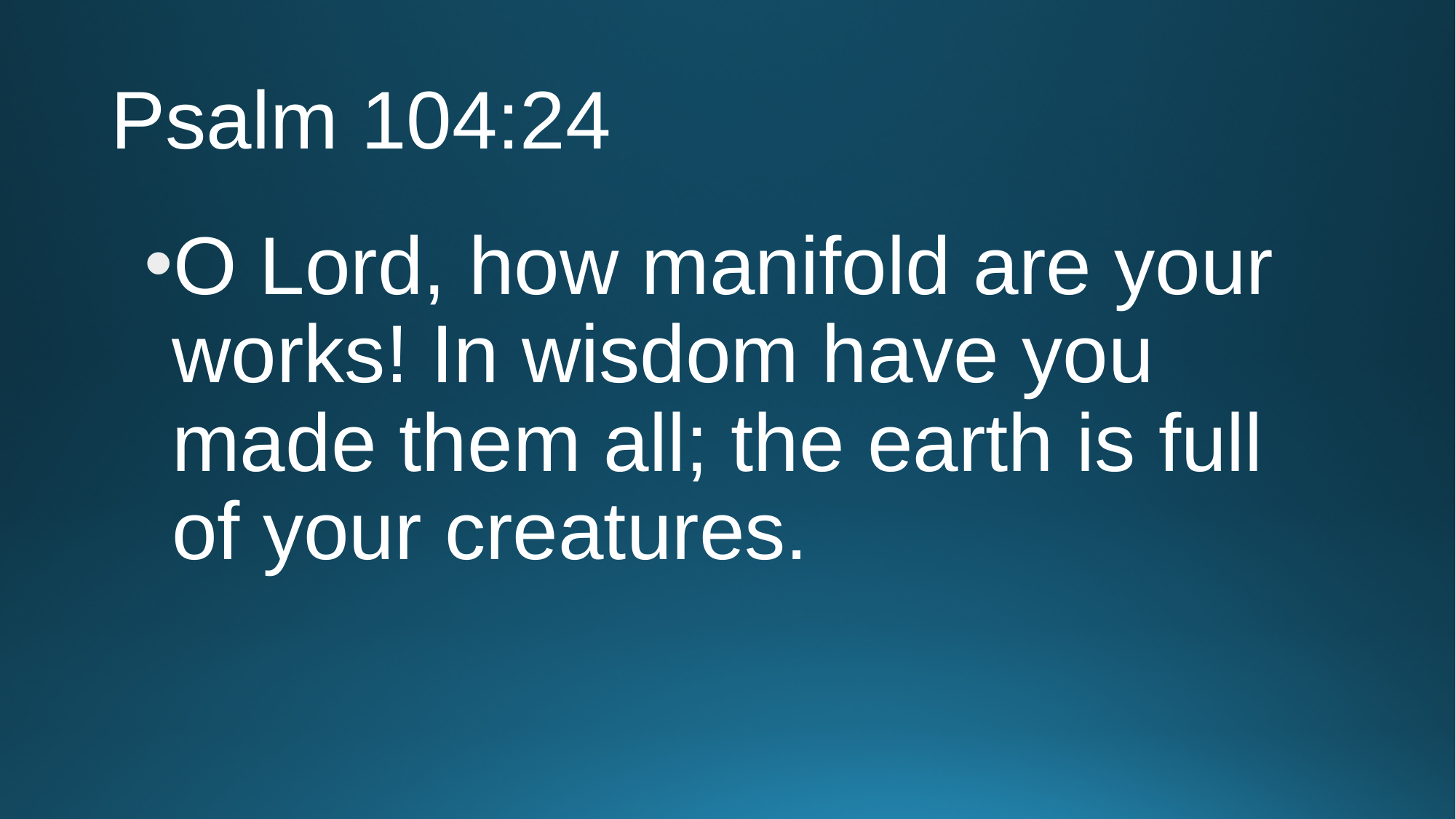

# Psalm 104:24
O Lord, how manifold are your works! In wisdom have you made them all; the earth is full of your creatures.